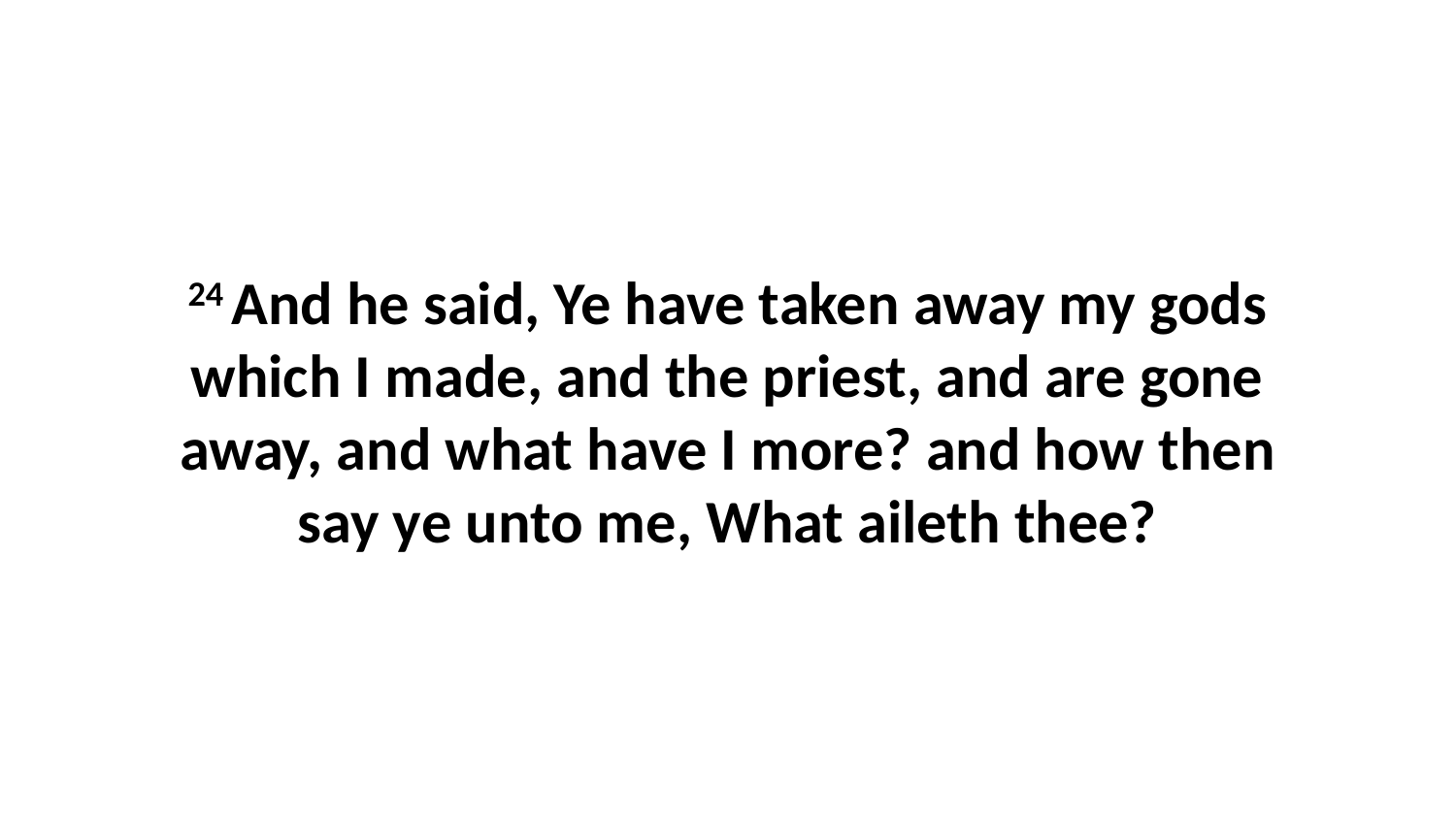

24 And he said, Ye have taken away my gods which I made, and the priest, and are gone away, and what have I more? and how then say ye unto me, What aileth thee?